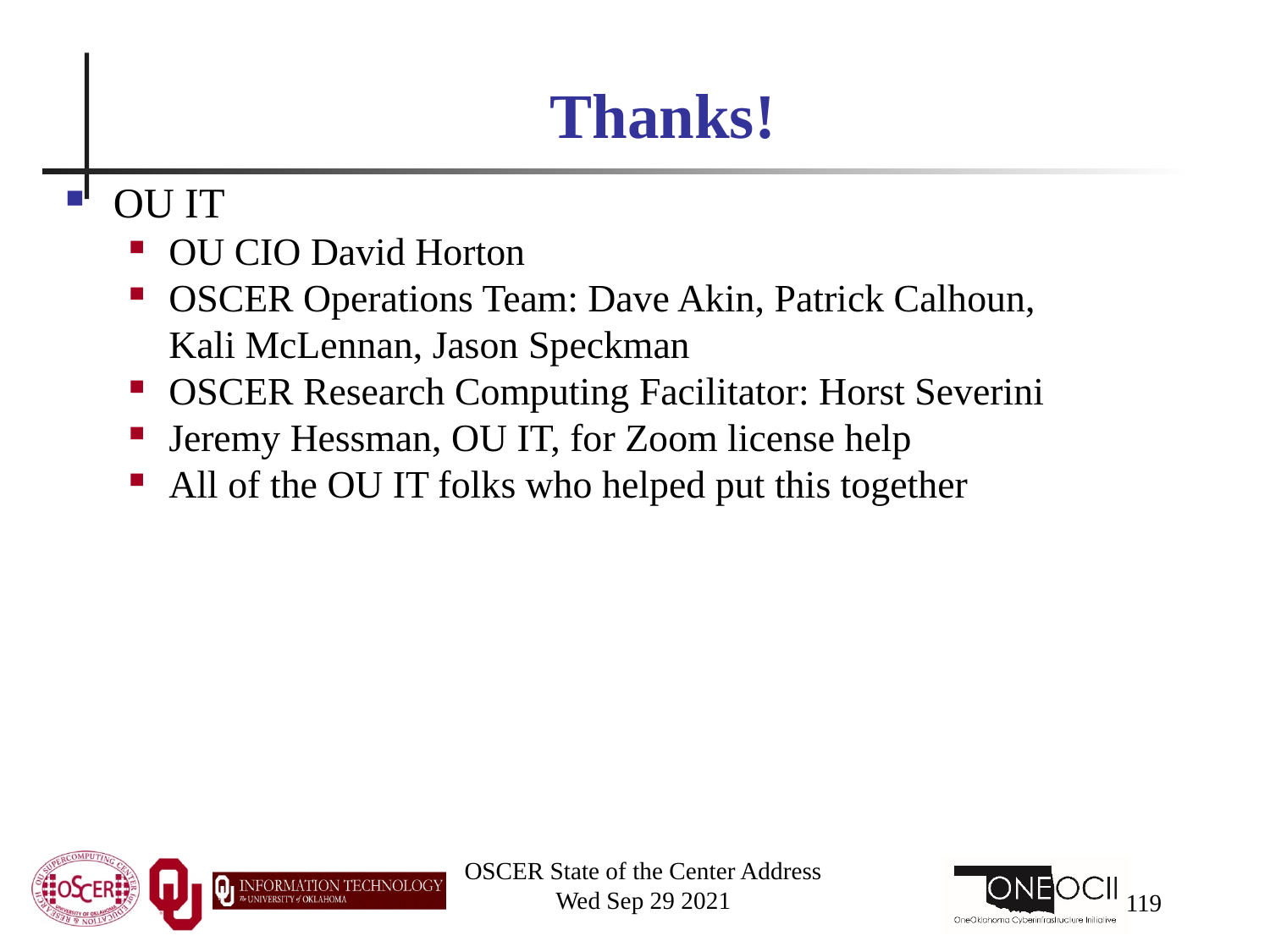

# Thanks!
OU IT
OU CIO David Horton
OSCER Operations Team: Dave Akin, Patrick Calhoun,             Kali McLennan, Jason Speckman
OSCER Research Computing Facilitator: Horst Severini
Jeremy Hessman, OU IT, for Zoom license help
All of the OU IT folks who helped put this together
OSCER State of the Center Address
Wed Sep 29 2021
119